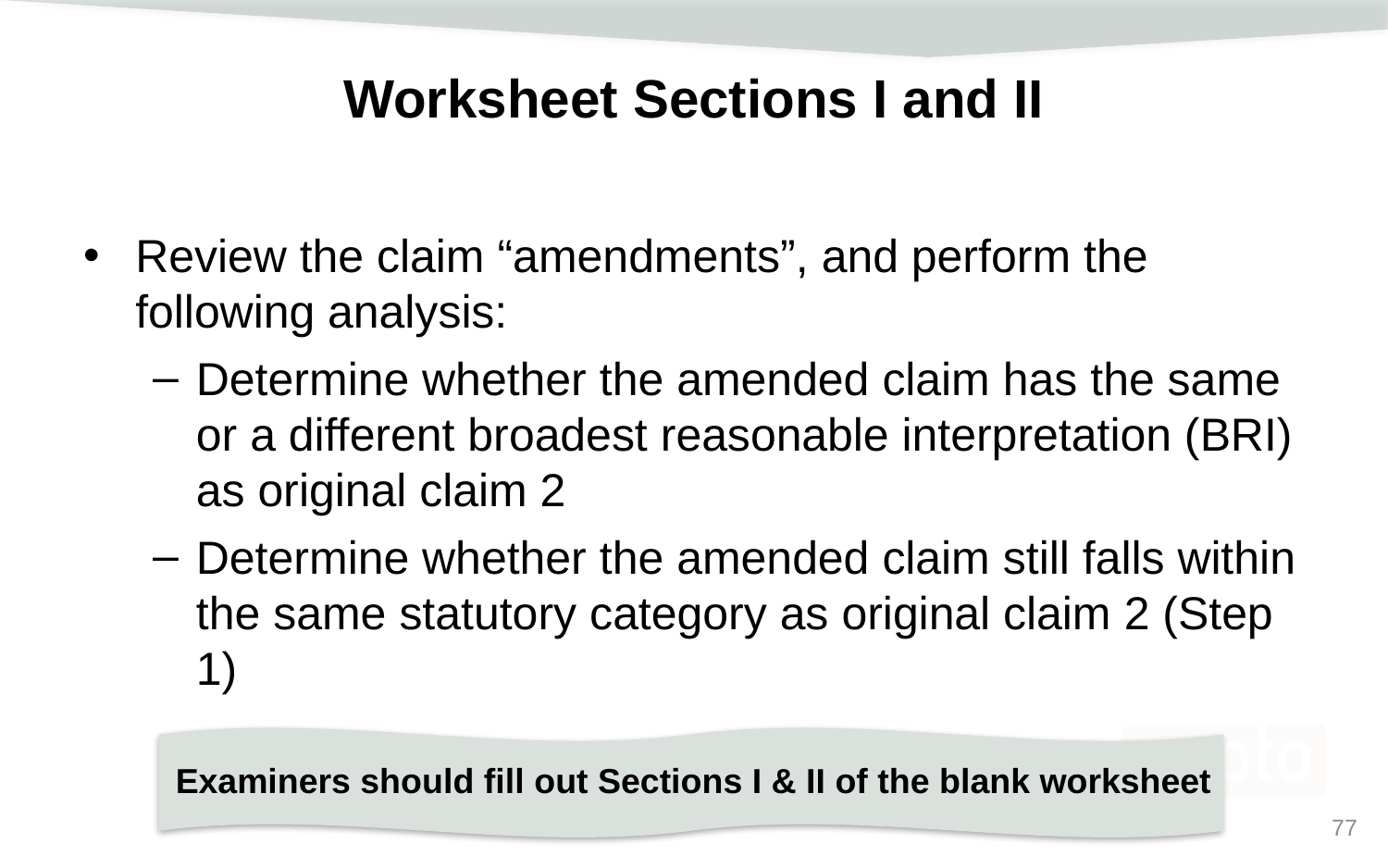

# Worksheet Sections I and II
Review the claim “amendments”, and perform the following analysis:
Determine whether the amended claim has the same or a different broadest reasonable interpretation (BRI) as original claim 2
Determine whether the amended claim still falls within the same statutory category as original claim 2 (Step 1)

Examiners should fill out Sections I & II of the blank worksheet

77